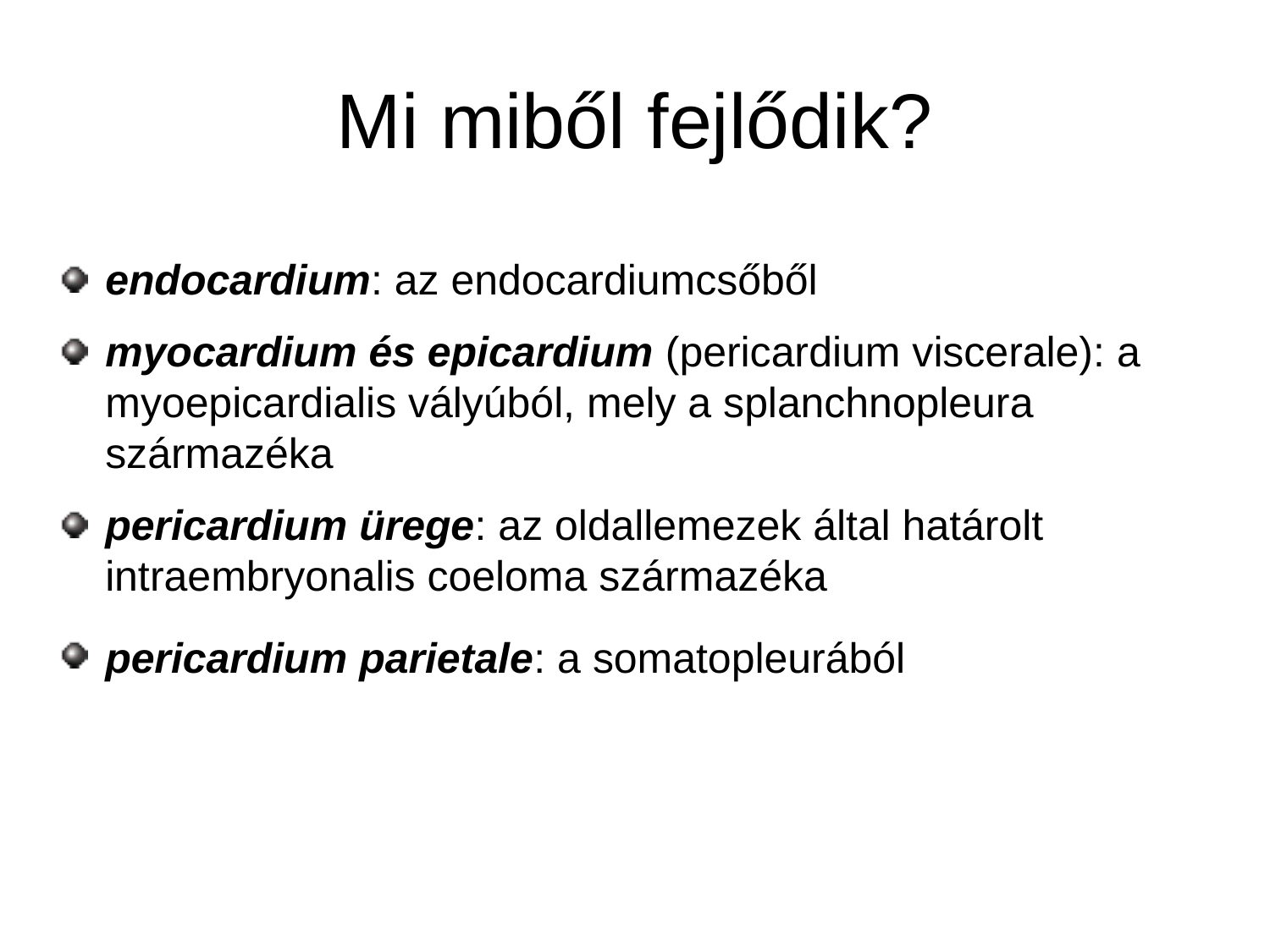

# Mi miből fejlődik?
endocardium: az endocardiumcsőből
myocardium és epicardium (pericardium viscerale): a myoepicardialis vályúból, mely a splanchnopleura származéka
pericardium ürege: az oldallemezek által határolt intraembryonalis coeloma származéka
pericardium parietale: a somatopleurából